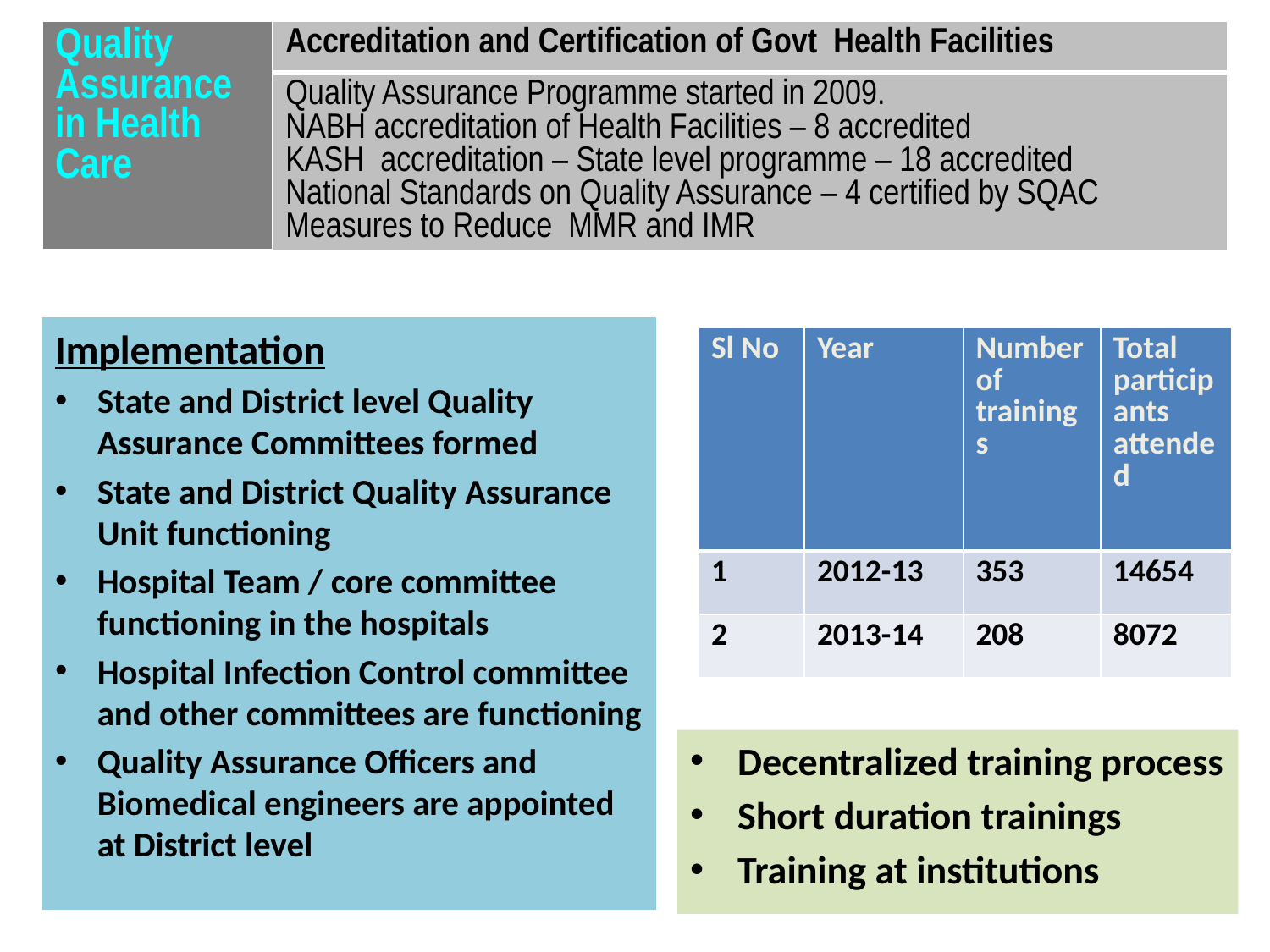

| Quality Assurance in Health Care | Accreditation and Certification of Govt Health Facilities |
| --- | --- |
|  | Quality Assurance Programme started in 2009. NABH accreditation of Health Facilities – 8 accredited KASH accreditation – State level programme – 18 accredited National Standards on Quality Assurance – 4 certified by SQAC Measures to Reduce MMR and IMR |
#
Implementation
State and District level Quality Assurance Committees formed
State and District Quality Assurance Unit functioning
Hospital Team / core committee functioning in the hospitals
Hospital Infection Control committee and other committees are functioning
Quality Assurance Officers and  Biomedical engineers are appointed at District level
| Sl No | Year | Number of trainings | Total participants attended |
| --- | --- | --- | --- |
| 1 | 2012-13 | 353 | 14654 |
| 2 | 2013-14 | 208 | 8072 |
Decentralized training process
Short duration trainings
Training at institutions